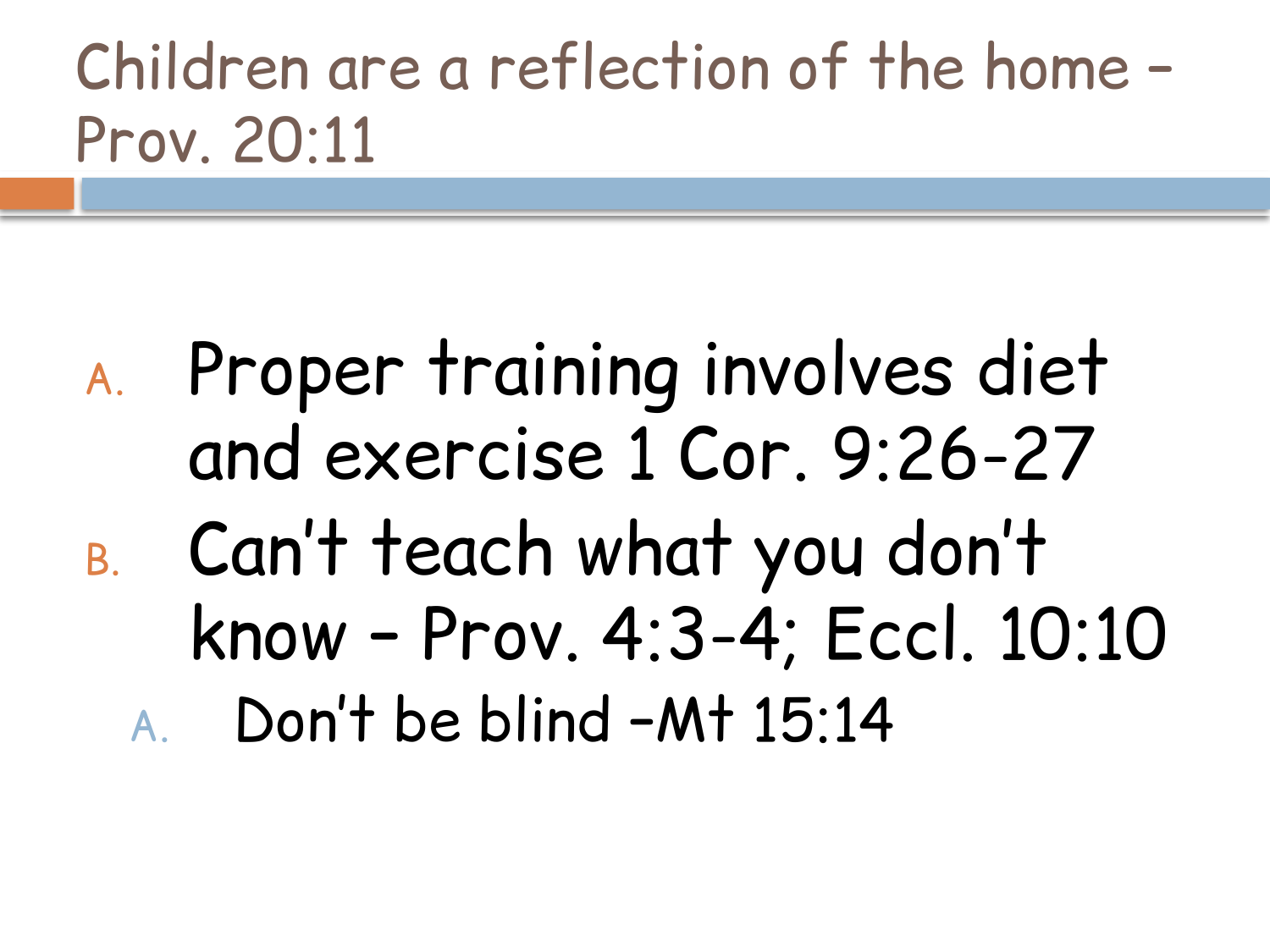

# Children are a reflection of the home – Prov. 20:11
Proper training involves diet and exercise 1 Cor. 9:26-27
Can’t teach what you don’t know – Prov. 4:3-4; Eccl. 10:10
Don’t be blind –Mt 15:14